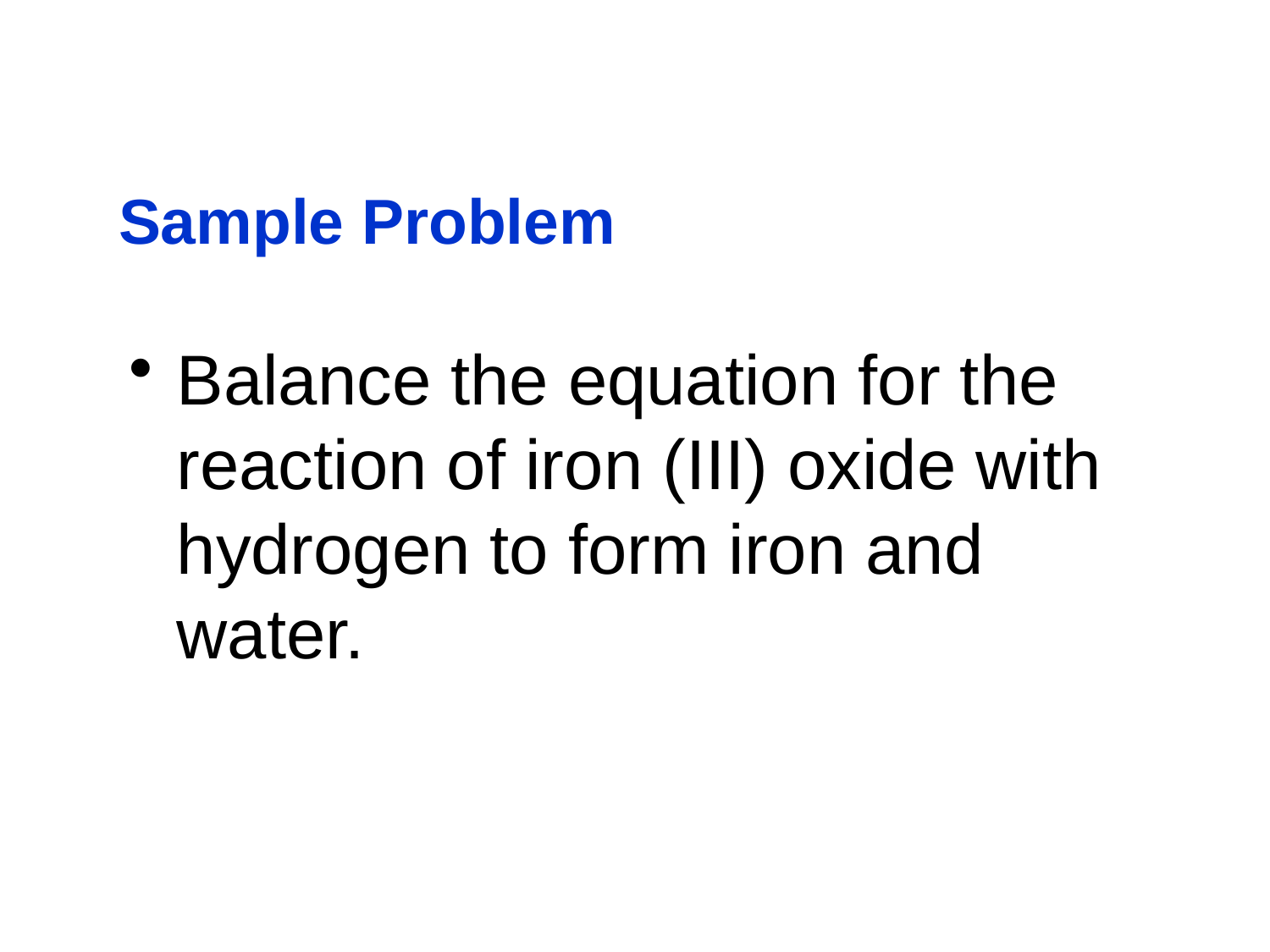

# Sample Problem
Balance the equation for the reaction of iron (III) oxide with hydrogen to form iron and water.